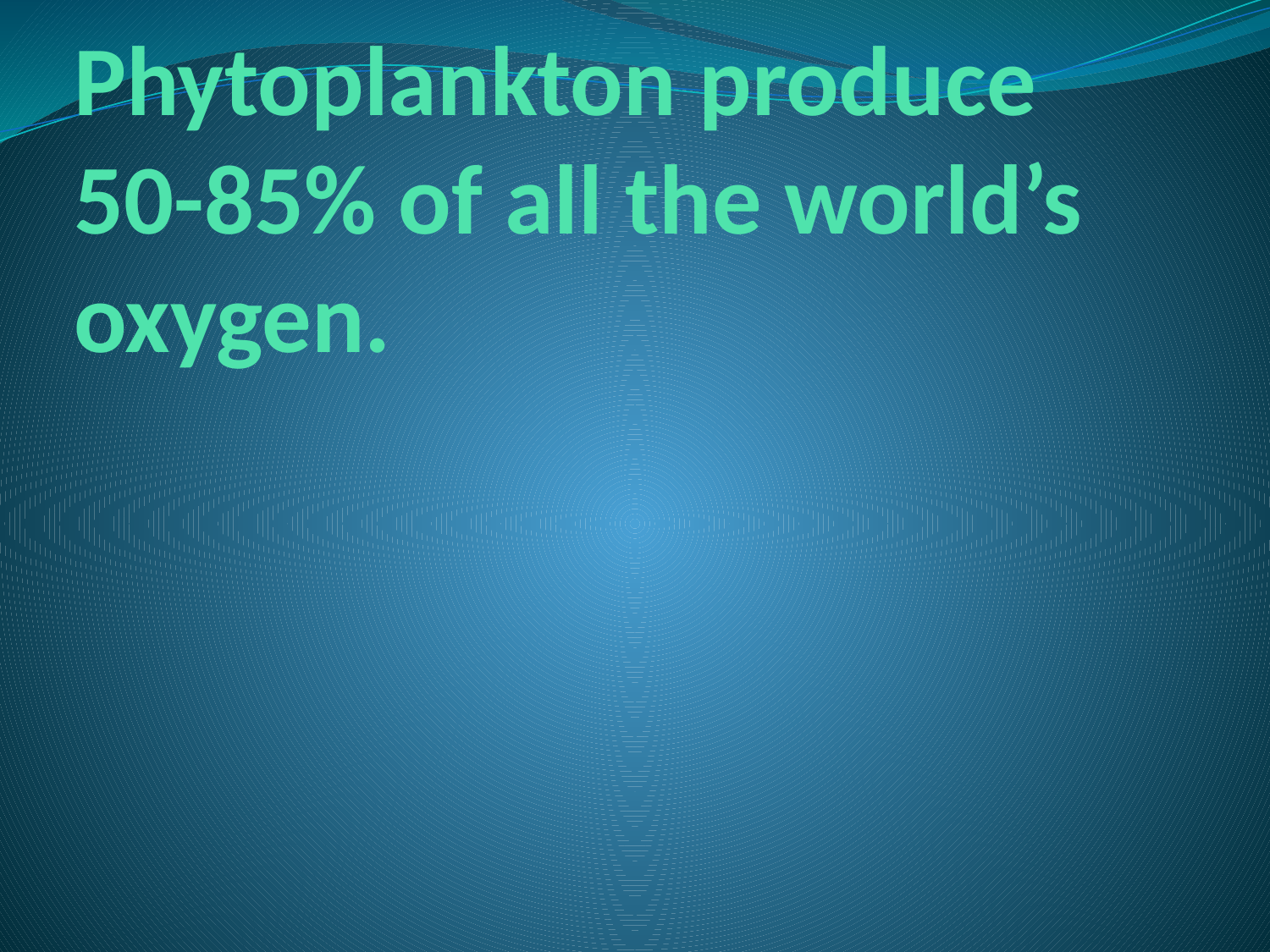

# Phytoplankton produce 50-85% of all the world’s oxygen.